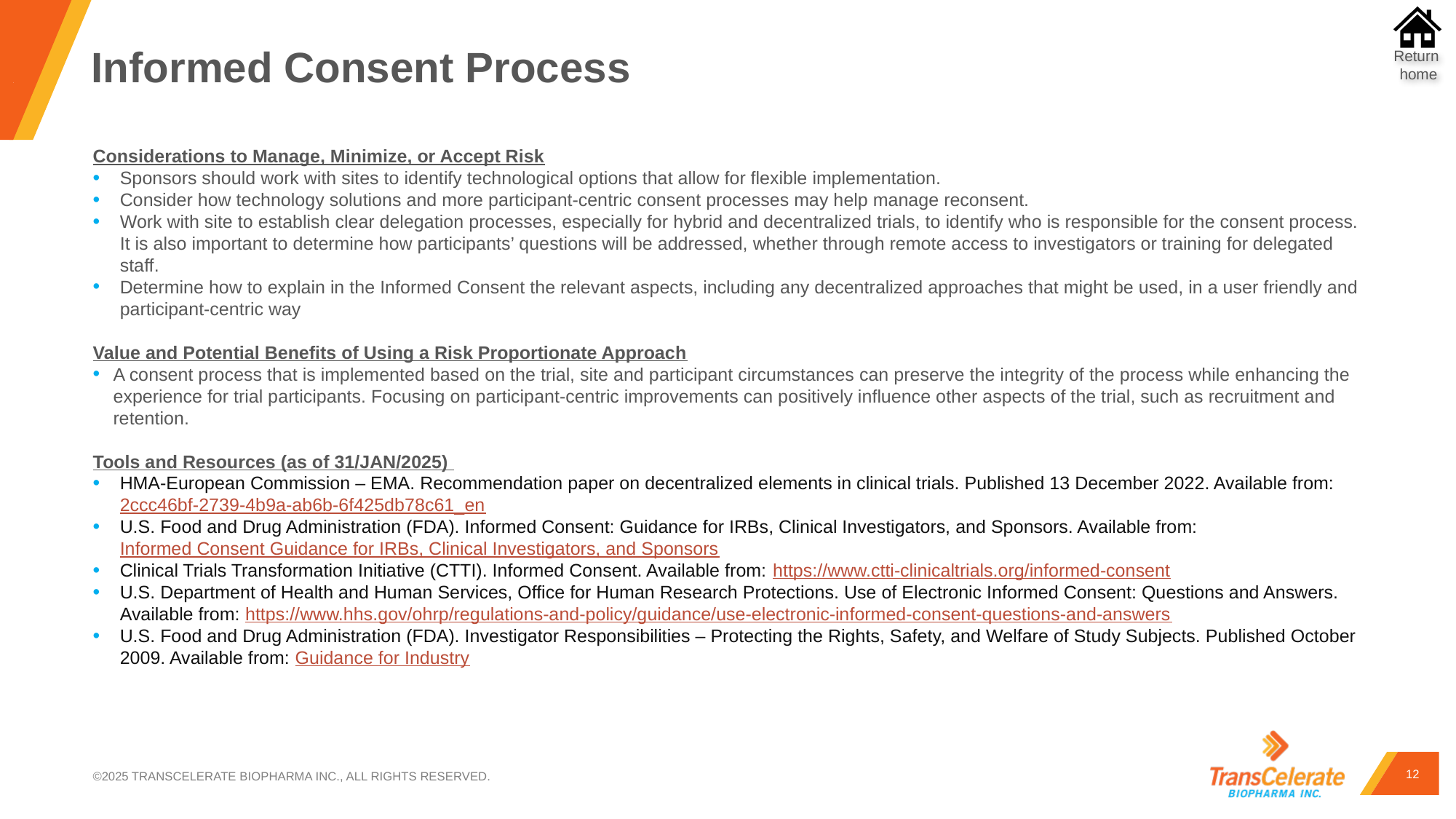

# Informed Consent Process
Considerations to Manage, Minimize, or Accept Risk
Sponsors should work with sites to identify technological options that allow for flexible implementation.
Consider how technology solutions and more participant-centric consent processes may help manage reconsent.
Work with site to establish clear delegation processes, especially for hybrid and decentralized trials, to identify who is responsible for the consent process. It is also important to determine how participants’ questions will be addressed, whether through remote access to investigators or training for delegated staff.
Determine how to explain in the Informed Consent the relevant aspects, including any decentralized approaches that might be used, in a user friendly and participant-centric way

Value and Potential Benefits of Using a Risk Proportionate Approach
A consent process that is implemented based on the trial, site and participant circumstances can preserve the integrity of the process while enhancing the experience for trial participants. Focusing on participant-centric improvements can positively influence other aspects of the trial, such as recruitment and retention.

Tools and Resources (as of 31/JAN/2025)
HMA-European Commission – EMA. Recommendation paper on decentralized elements in clinical trials. Published 13 December 2022. Available from: 2ccc46bf-2739-4b9a-ab6b-6f425db78c61_en
U.S. Food and Drug Administration (FDA). Informed Consent: Guidance for IRBs, Clinical Investigators, and Sponsors. Available from: Informed Consent Guidance for IRBs, Clinical Investigators, and Sponsors
Clinical Trials Transformation Initiative (CTTI). Informed Consent. Available from: https://www.ctti-clinicaltrials.org/informed-consent
U.S. Department of Health and Human Services, Office for Human Research Protections. Use of Electronic Informed Consent: Questions and Answers. Available from: https://www.hhs.gov/ohrp/regulations-and-policy/guidance/use-electronic-informed-consent-questions-and-answers
U.S. Food and Drug Administration (FDA). Investigator Responsibilities – Protecting the Rights, Safety, and Welfare of Study Subjects. Published October 2009. Available from: Guidance for Industry
12